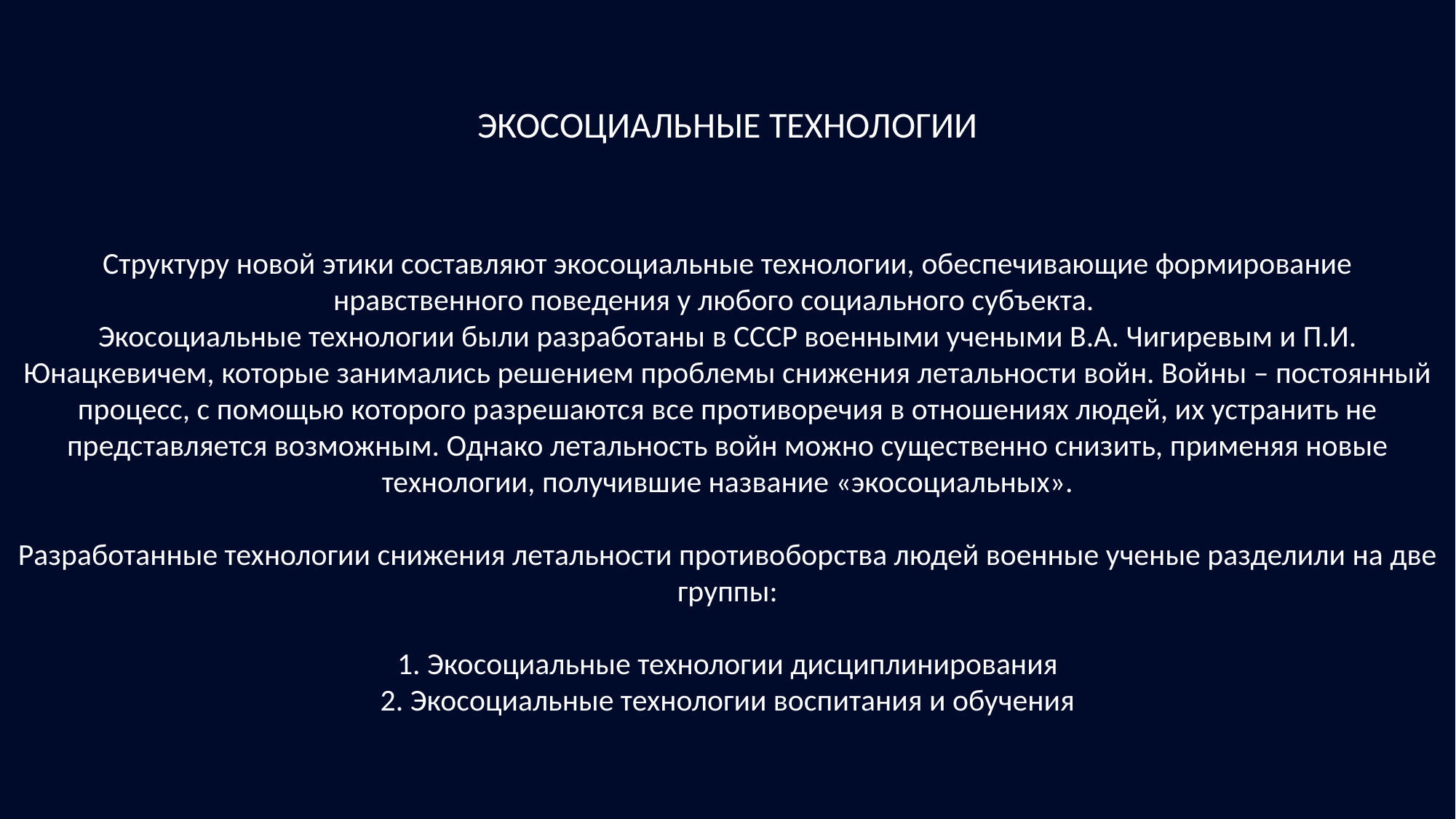

ЭКОСОЦИАЛЬНЫЕ ТЕХНОЛОГИИ

Структуру новой этики составляют экосоциальные технологии, обеспечивающие формирование нравственного поведения у любого социального субъекта.
Экосоциальные технологии были разработаны в СССР военными учеными В.А. Чигиревым и П.И. Юнацкевичем, которые занимались решением проблемы снижения летальности войн. Войны – постоянный процесс, с помощью которого разрешаются все противоречия в отношениях людей, их устранить не представляется возможным. Однако летальность войн можно существенно снизить, применяя новые технологии, получившие название «экосоциальных».

Разработанные технологии снижения летальности противоборства людей военные ученые разделили на две группы:

1. Экосоциальные технологии дисциплинирования
2. Экосоциальные технологии воспитания и обучения